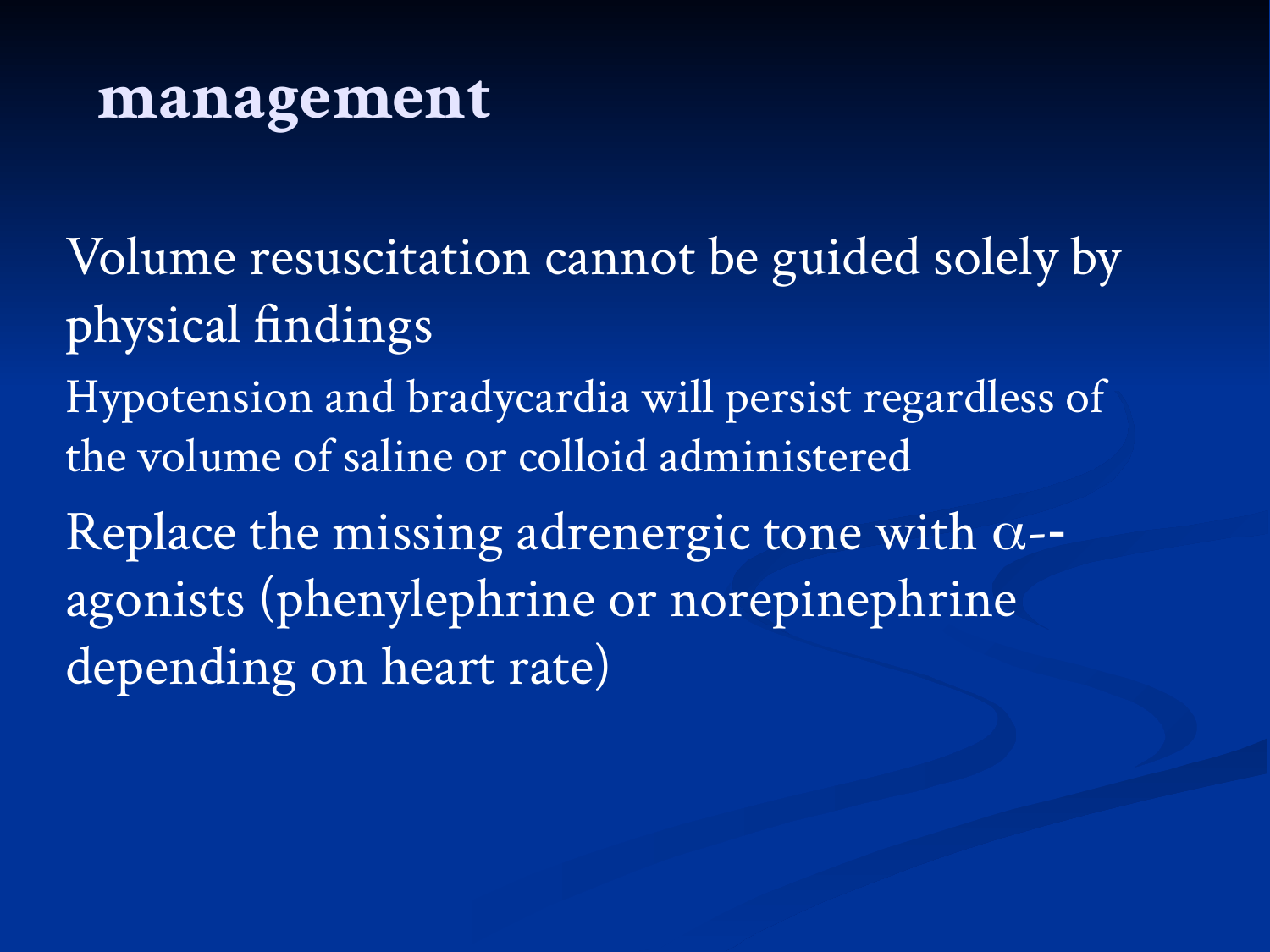

# management
Volume resuscitation cannot be guided solely by physical findings
Hypotension and bradycardia will persist regardless of the volume of saline or colloid administered
-Replace the missing adrenergic tone with α-agonists (phenylephrine or norepinephrine depending on heart rate)